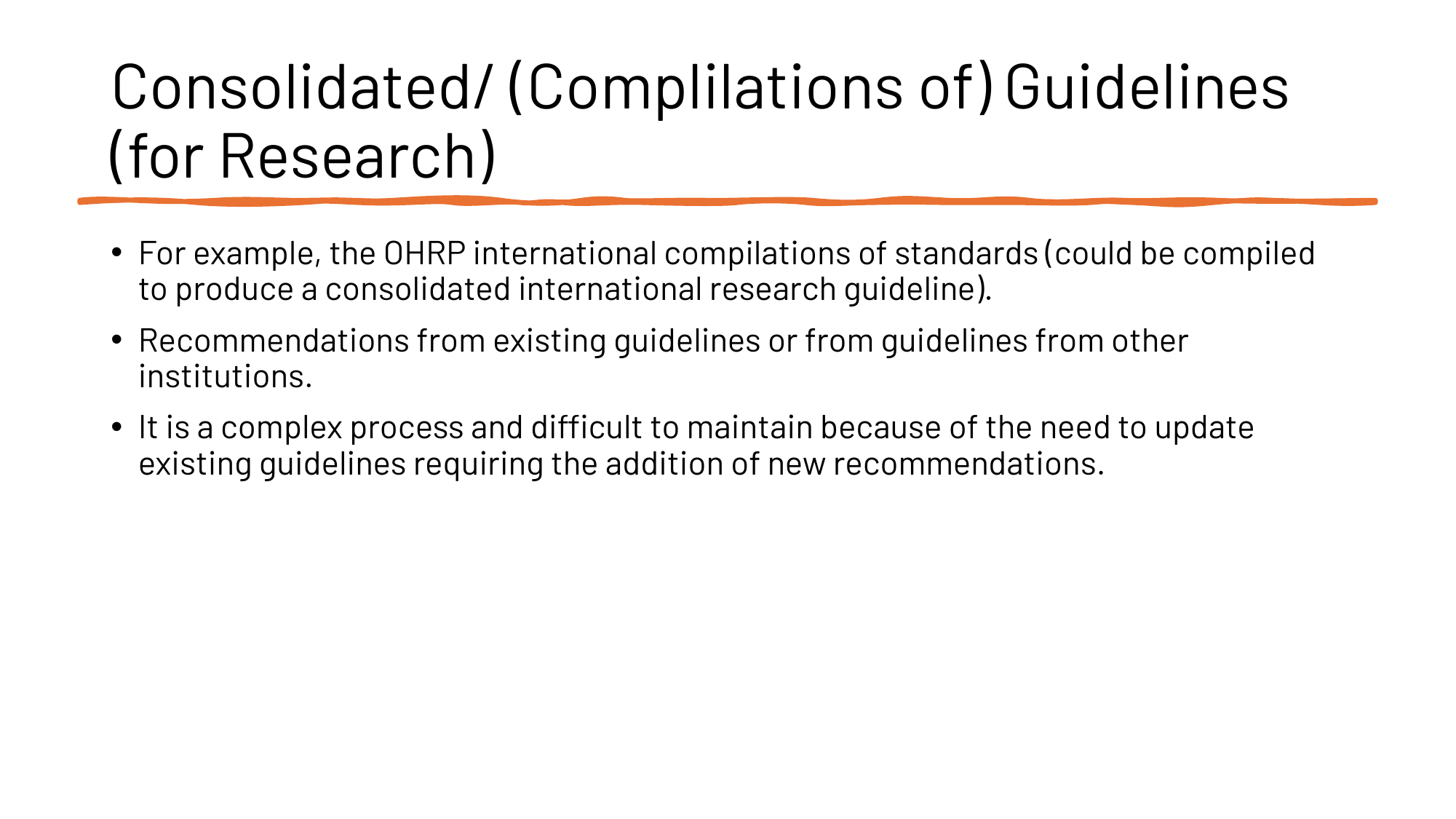

# Consolidated/ (Complilations of) Guidelines (for Research)

For example, the OHRP international compilations of standards (could be compiled to produce a consolidated international research guideline).
Recommendations from existing guidelines or from guidelines from other institutions.
It is a complex process and difficult to maintain because of the need to update existing guidelines requiring the addition of new recommendations.
59